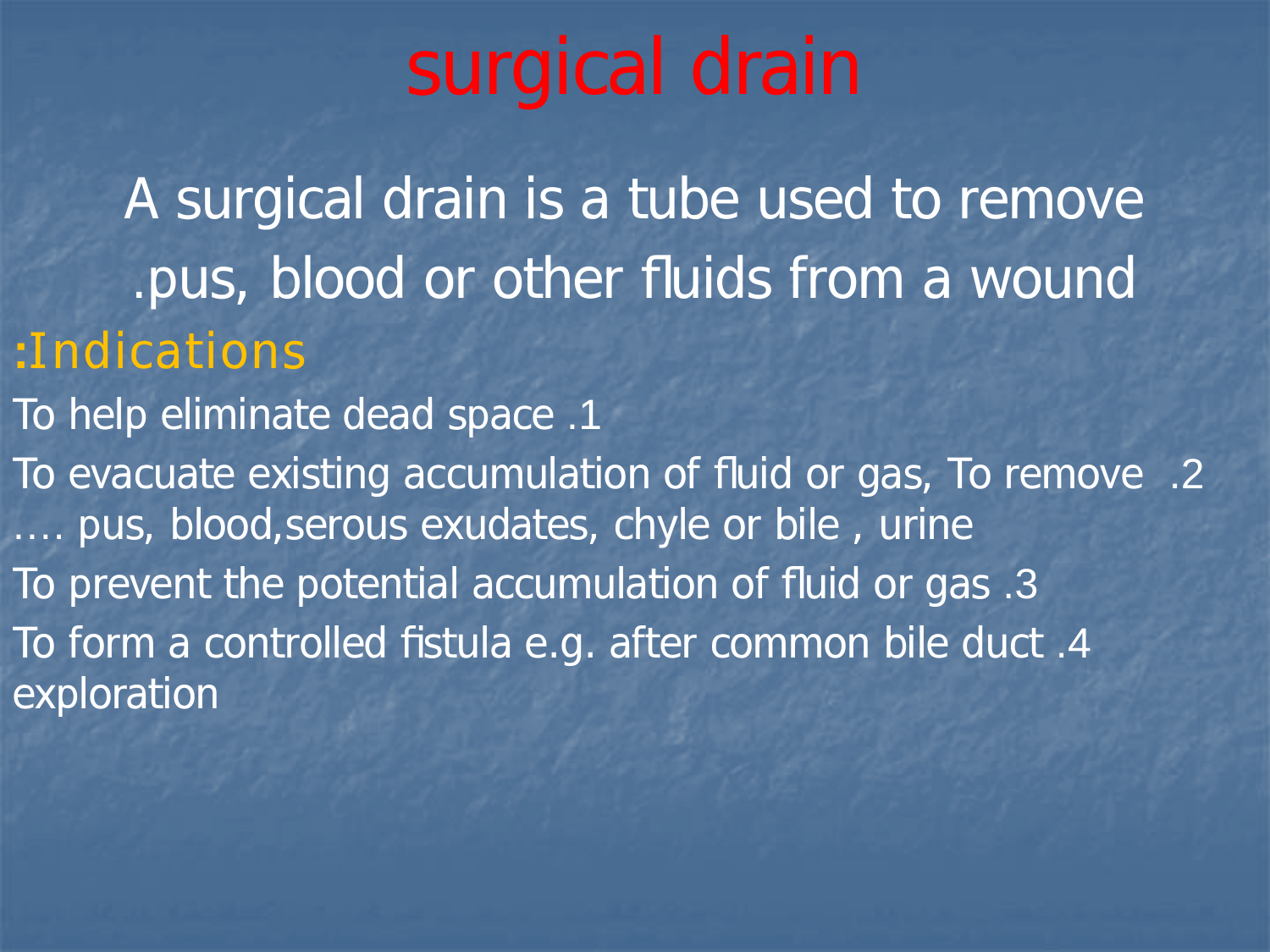

# surgical drain
A surgical drain is a tube used to remove
pus, blood or other fluids from a wound.
Indications:
1. To help eliminate dead space
2. To evacuate existing accumulation of fluid or gas, To remove  pus, blood,serous exudates, chyle or bile , urine ….
3. To prevent the potential accumulation of fluid or gas
4. To form a controlled fistula e.g. after common bile duct exploration